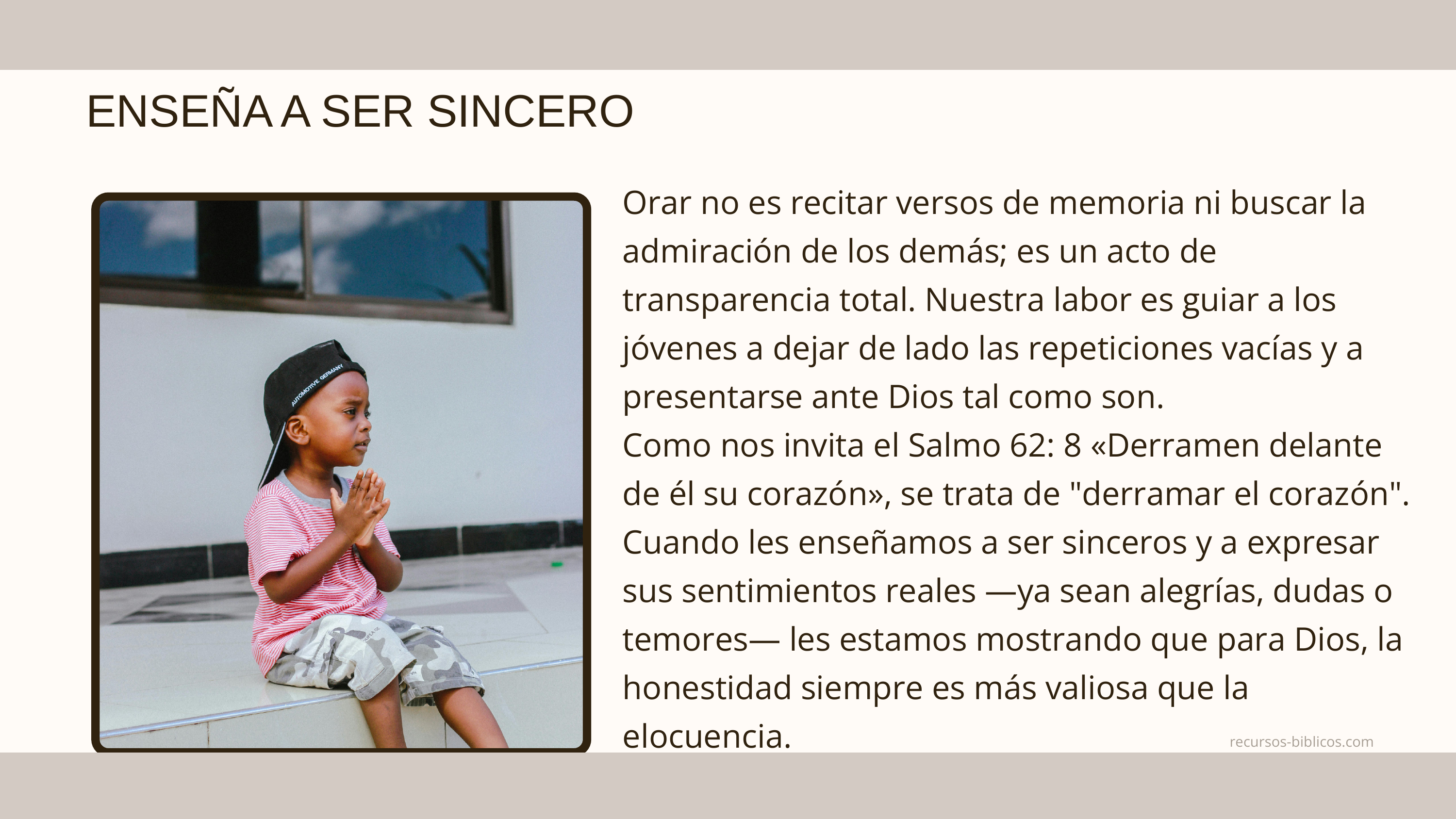

ENSEÑA A SER SINCERO
Orar no es recitar versos de memoria ni buscar la admiración de los demás; es un acto de transparencia total. Nuestra labor es guiar a los jóvenes a dejar de lado las repeticiones vacías y a presentarse ante Dios tal como son.
Como nos invita el Salmo 62: 8 «Derramen delante de él su corazón», se trata de "derramar el corazón". Cuando les enseñamos a ser sinceros y a expresar sus sentimientos reales —ya sean alegrías, dudas o temores— les estamos mostrando que para Dios, la honestidad siempre es más valiosa que la elocuencia.

recursos-biblicos.com